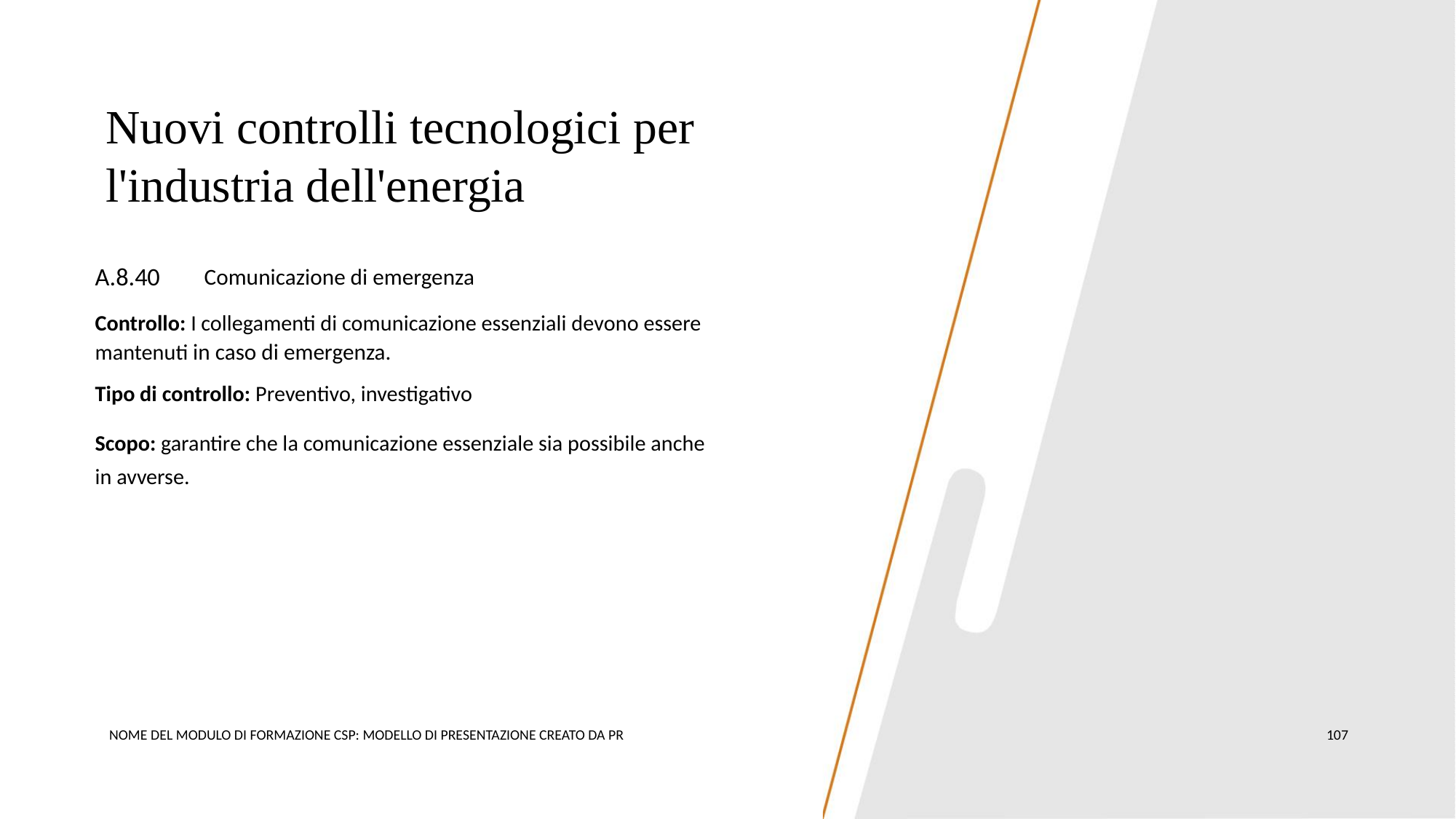

Nuovi controlli tecnologici per
l'industria dell'energia
A.8.40
Comunicazione di emergenza
Controllo: I collegamenti di comunicazione essenziali devono essere
mantenuti in caso di emergenza.
Tipo di controllo: Preventivo, investigativo
Scopo: garantire che la comunicazione essenziale sia possibile anche
in avverse.
NOME DEL MODULO DI FORMAZIONE CSP: MODELLO DI PRESENTAZIONE CREATO DA PR
107